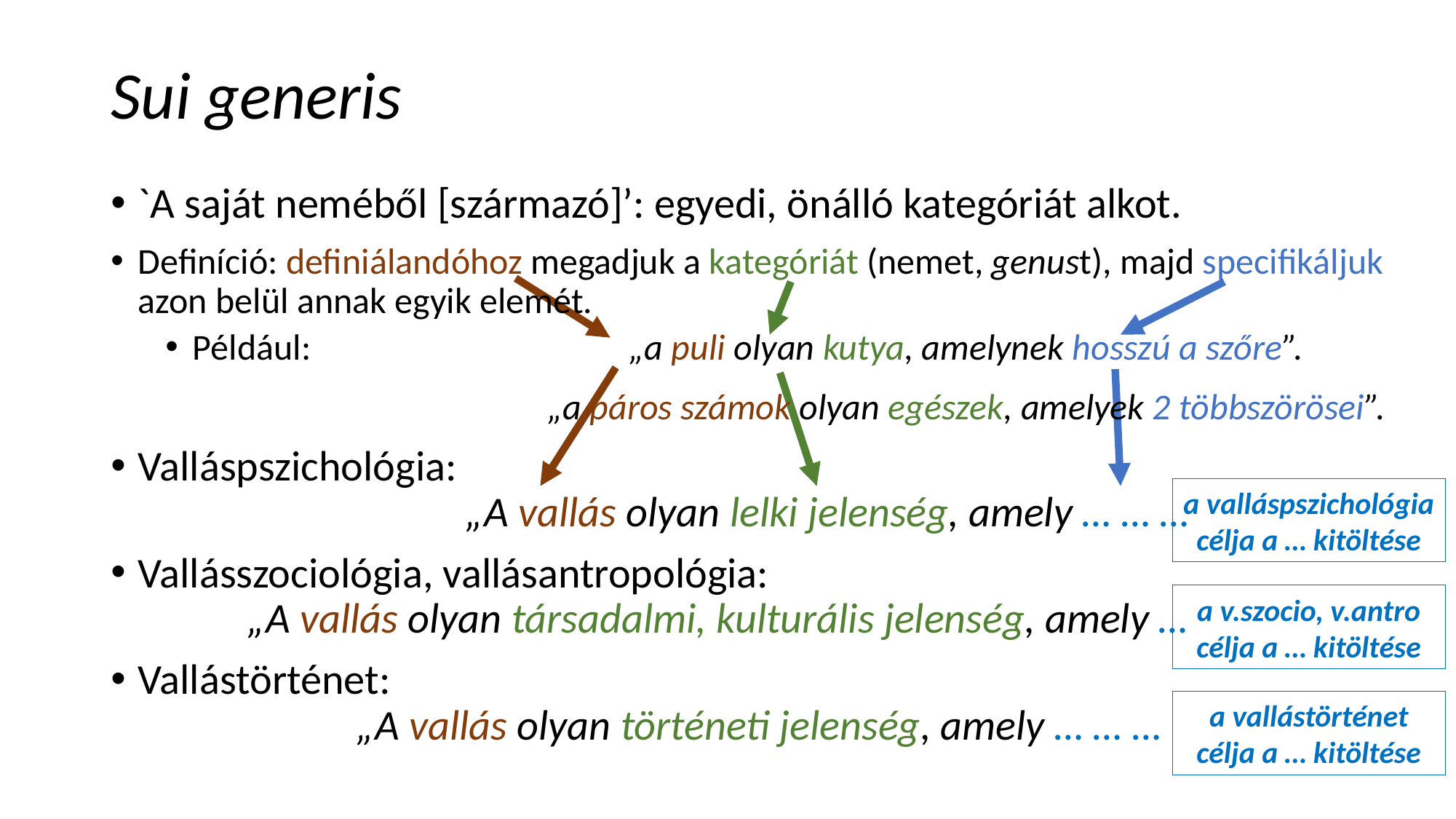

# Sui generis
`A saját neméből [származó]’: egyedi, önálló kategóriát alkot.
Definíció: definiálandóhoz megadjuk a kategóriát (nemet, genust), majd specifikáljuk azon belül annak egyik elemét.
Például: 			„a puli olyan kutya, amelynek hosszú a szőre”.
				„a páros számok olyan egészek, amelyek 2 többszörösei”.
Valláspszichológia:
			„A vallás olyan lelki jelenség, amely … … …
Vallásszociológia, vallásantropológia:
	„A vallás olyan társadalmi, kulturális jelenség, amely …
Vallástörténet:
		„A vallás olyan történeti jelenség, amely … … …

a valláspszichológia célja a … kitöltése
a v.szocio, v.antro célja a … kitöltése
a vallástörténet célja a … kitöltése